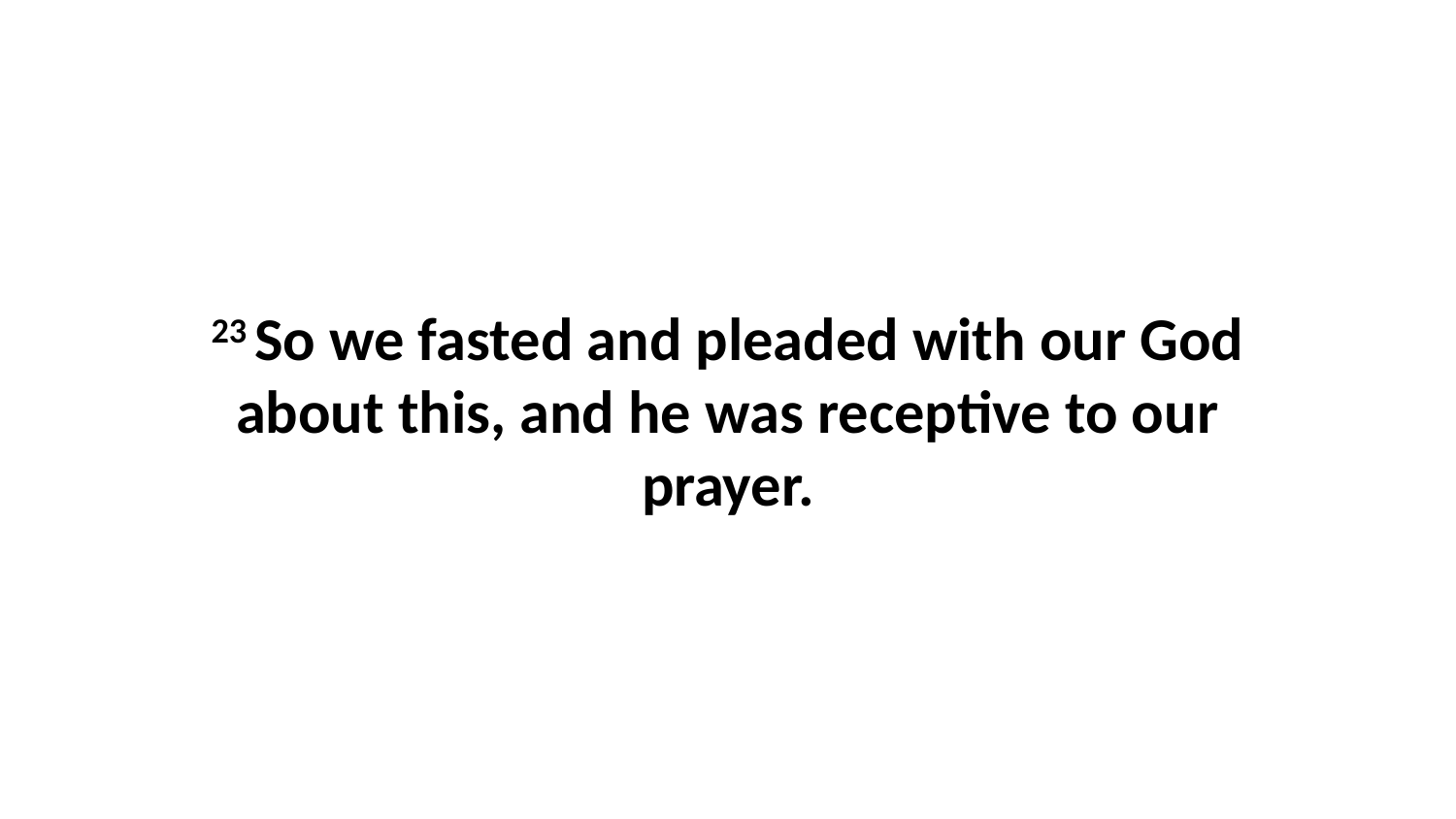

23 So we fasted and pleaded with our God about this, and he was receptive to our prayer.